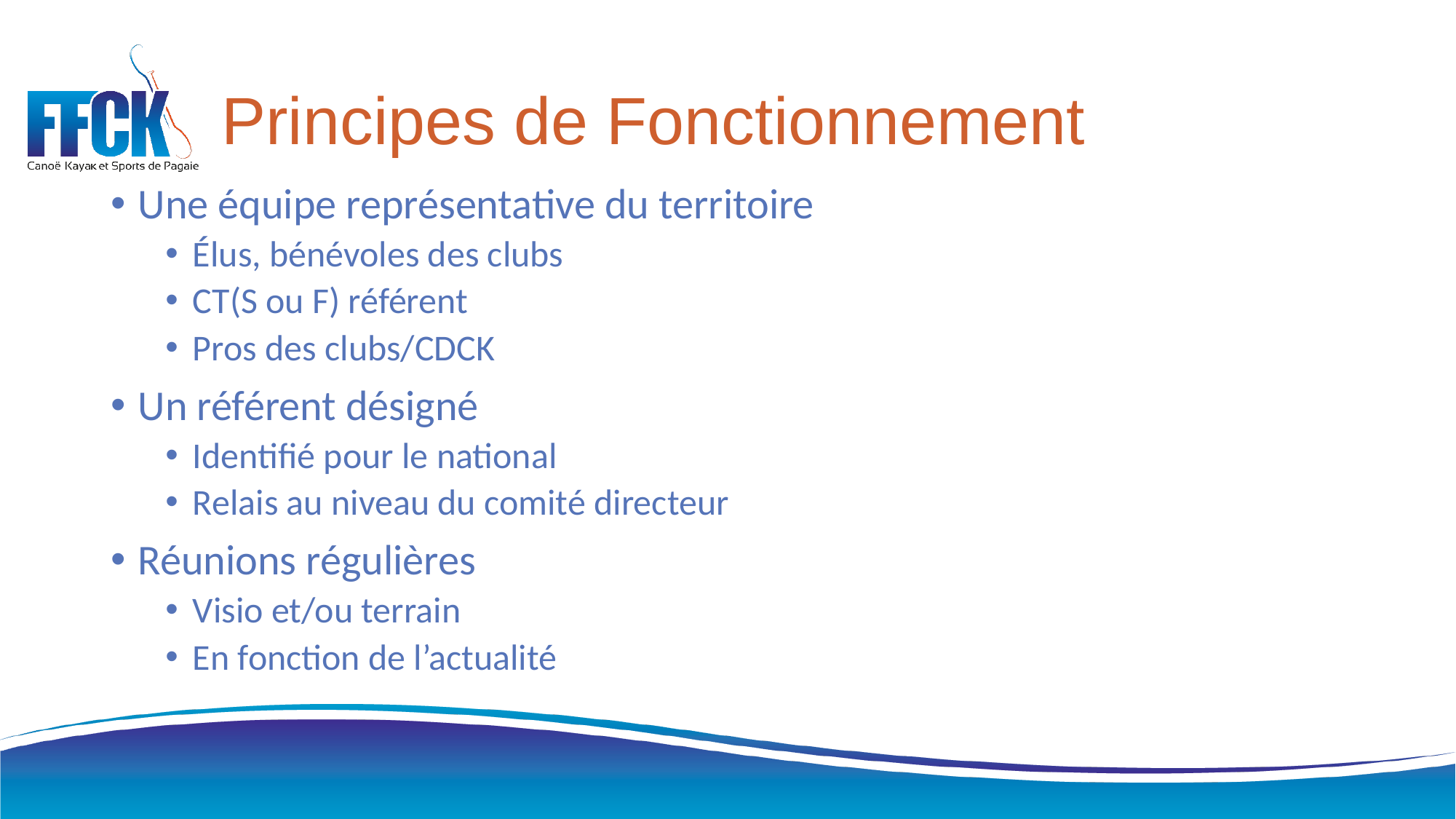

# Principes de Fonctionnement
Une équipe représentative du territoire
Élus, bénévoles des clubs
CT(S ou F) référent
Pros des clubs/CDCK
Un référent désigné
Identifié pour le national
Relais au niveau du comité directeur
Réunions régulières
Visio et/ou terrain
En fonction de l’actualité